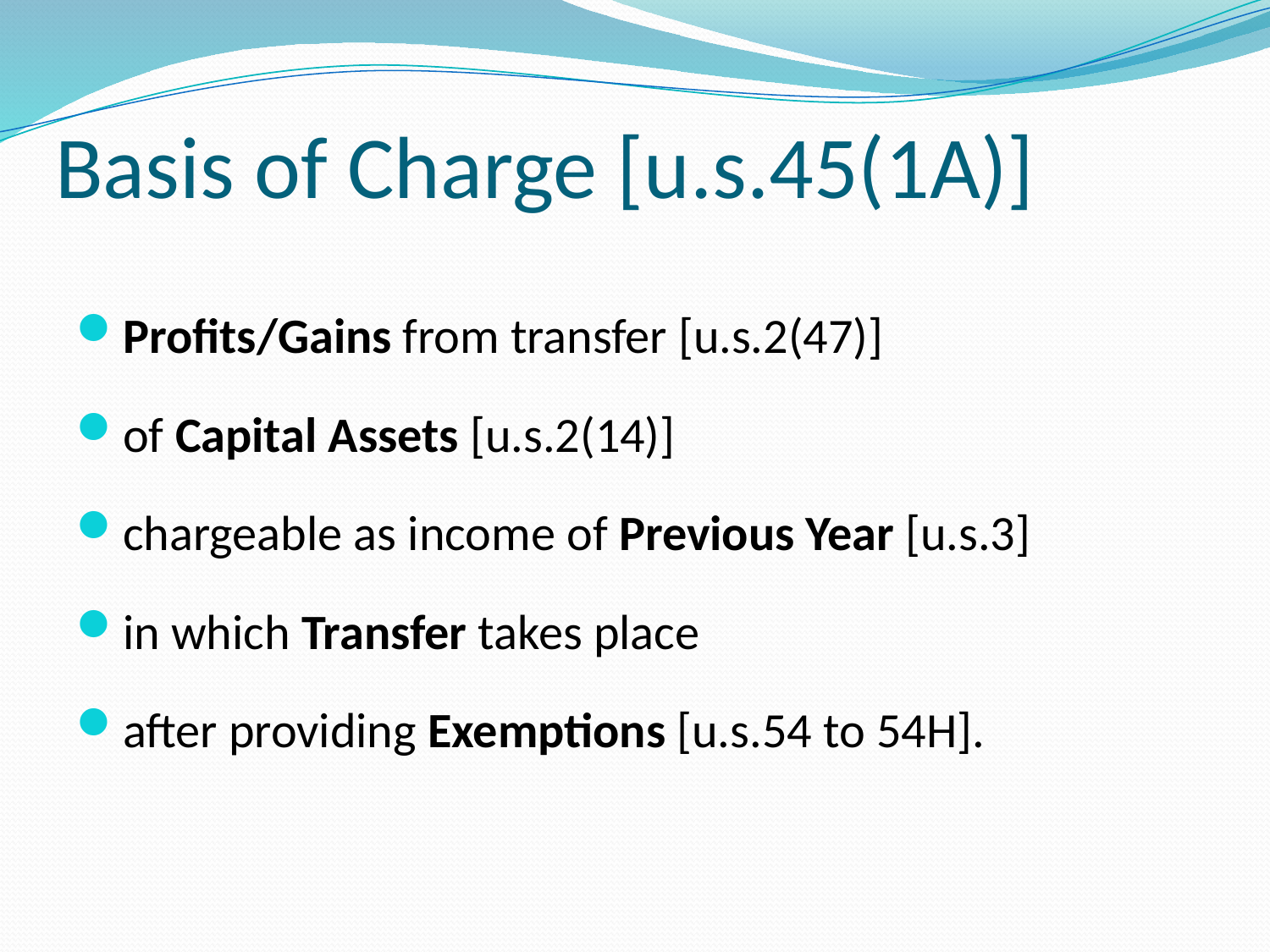

# Basis of Charge [u.s.45(1A)]
Profits/Gains from transfer [u.s.2(47)]
of Capital Assets [u.s.2(14)]
chargeable as income of Previous Year [u.s.3]
in which Transfer takes place
after providing Exemptions [u.s.54 to 54H].